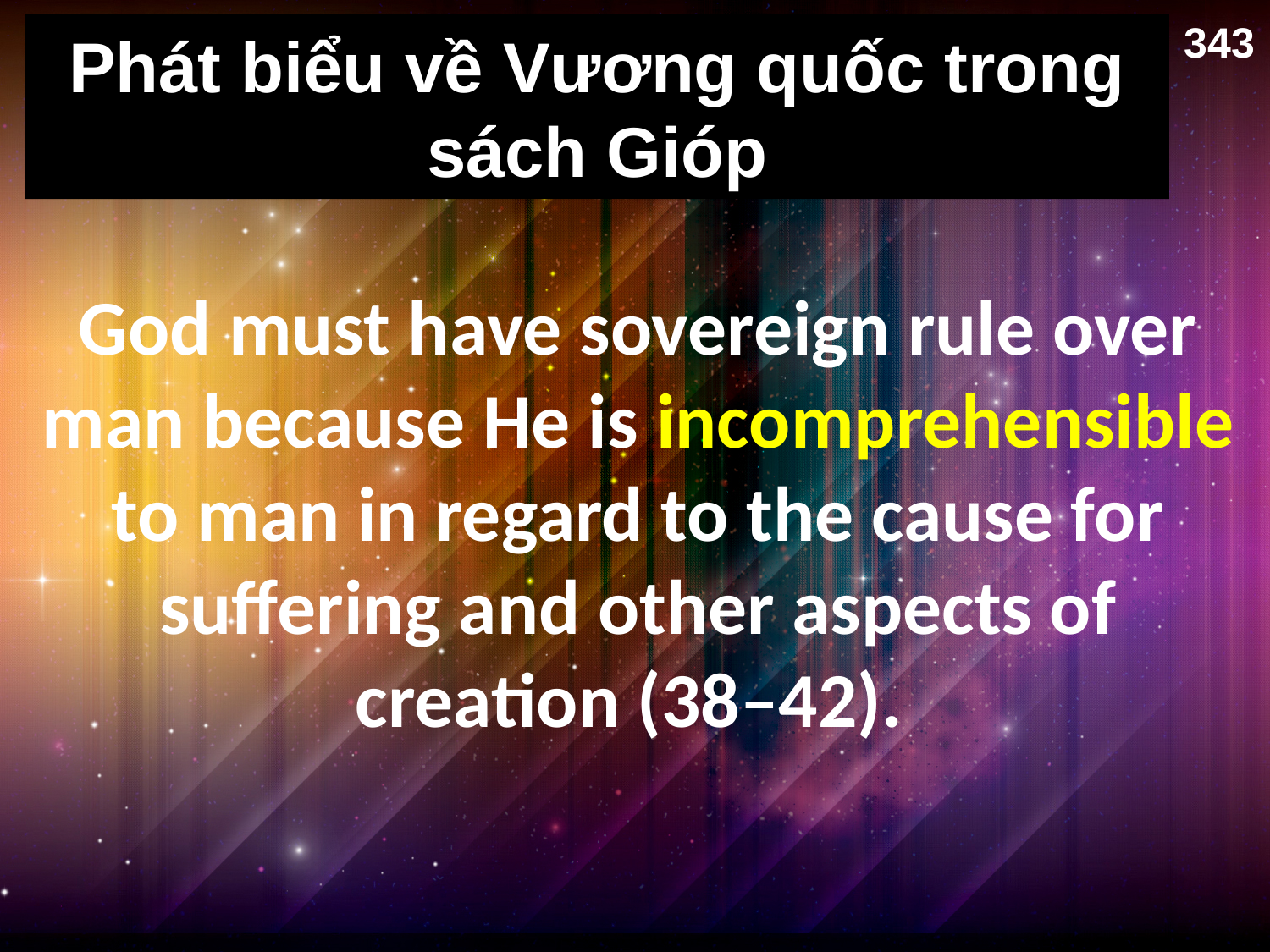

343
# Phát biểu về Vương quốc trong sách Gióp
God must have sovereign rule over man because He is incomprehensible to man in regard to the cause for suffering and other aspects of creation (38–42).